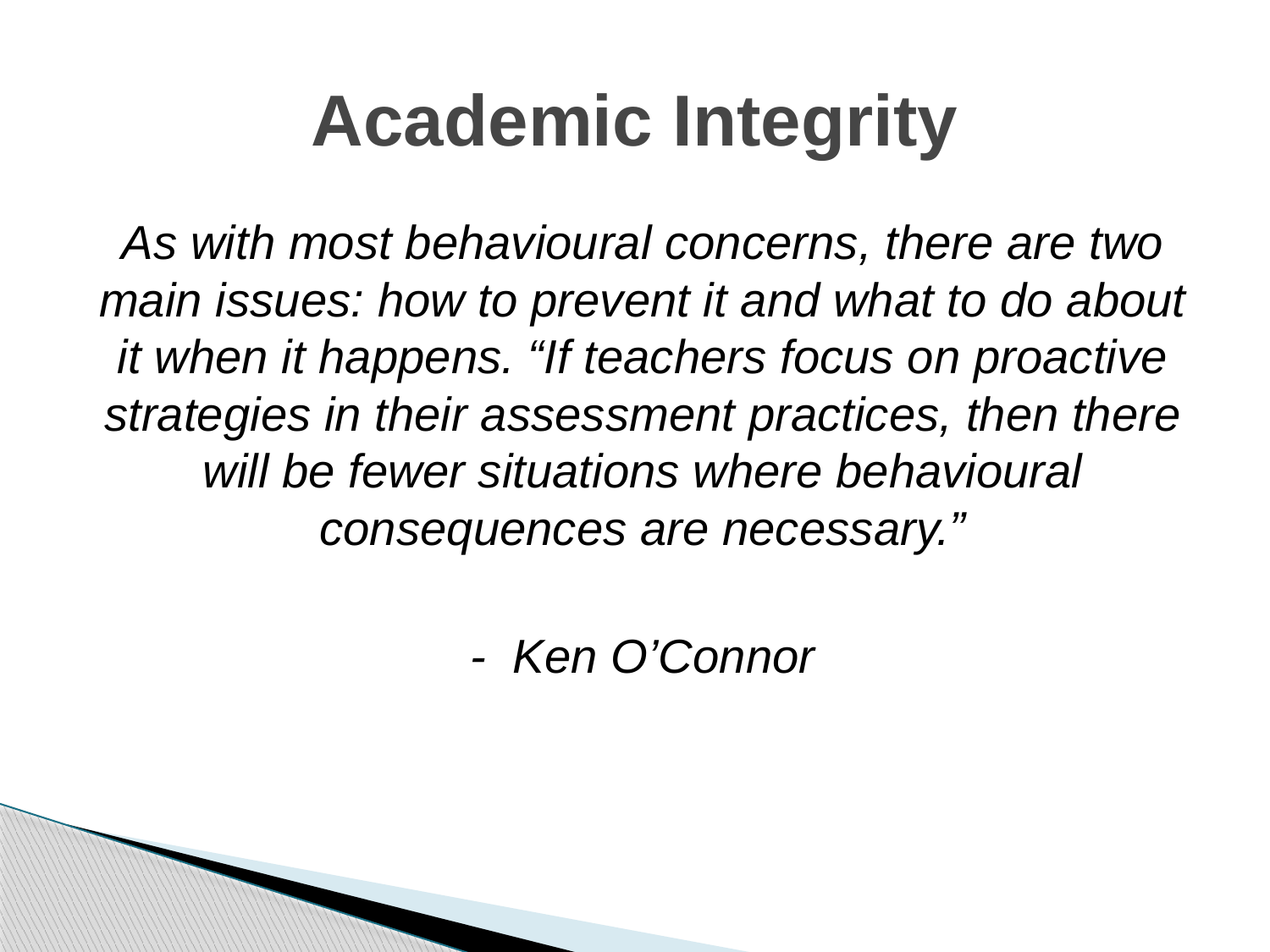

# Academic Integrity
As with most behavioural concerns, there are two main issues: how to prevent it and what to do about it when it happens. “If teachers focus on proactive strategies in their assessment practices, then there will be fewer situations where behavioural consequences are necessary.”

-  Ken O’Connor